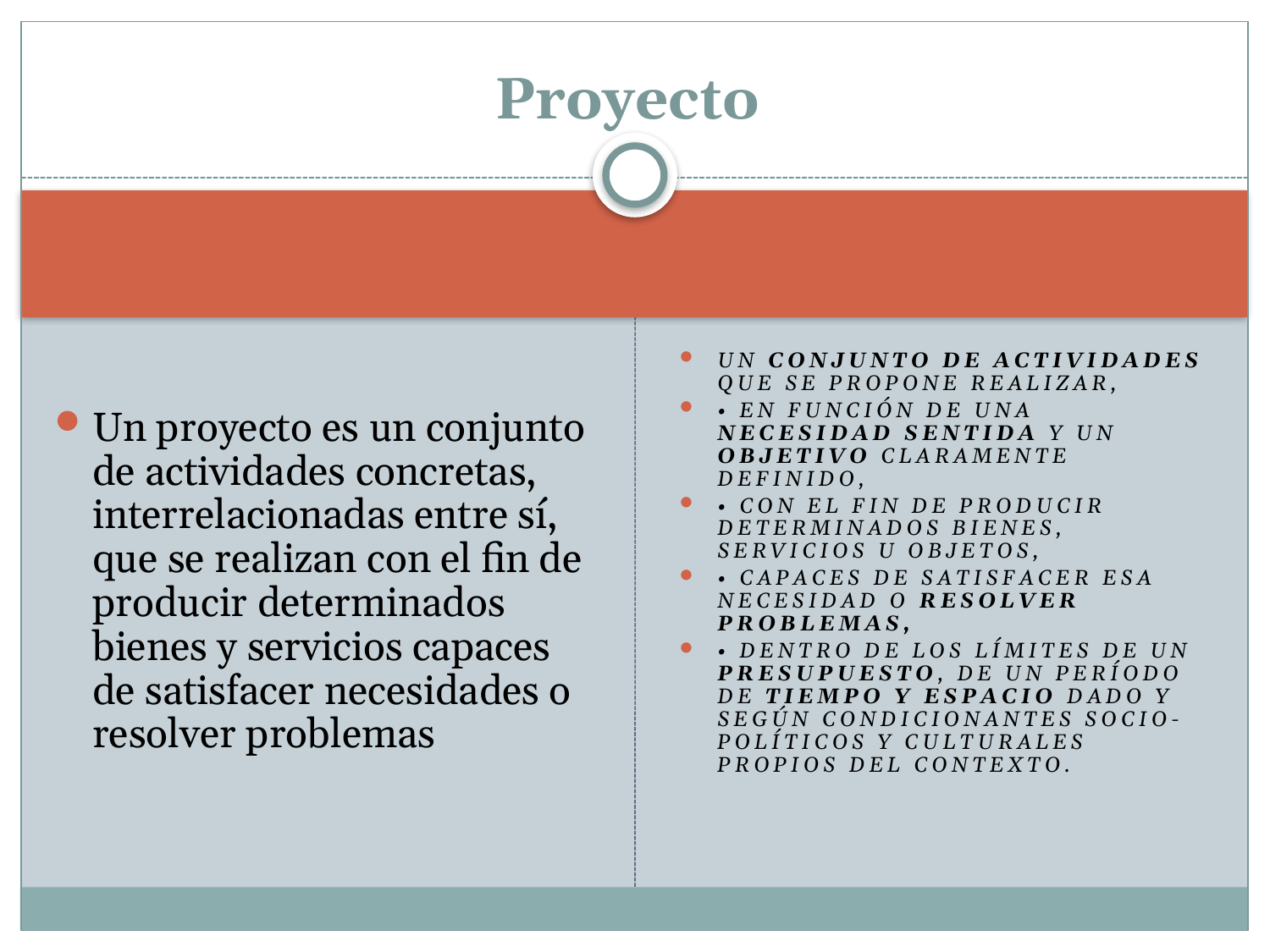

# Proyecto

Un proyecto es un conjunto de actividades concretas, interrelacionadas entre sí, que se realizan con el fin de producir determinados bienes y servicios capaces de satisfacer necesidades o resolver problemas

un conjunto de actividades que se propone realizar,
• en función de una necesidad sentida y un objetivo claramente definido,
• con el fin de producir determinados bienes, servicios u objetos,
• capaces de satisfacer esa necesidad o resolver problemas,
• dentro de los límites de un presupuesto, de un período de tiempo y espacio dado y según condicionantes socio-políticos y culturales propios del contexto.